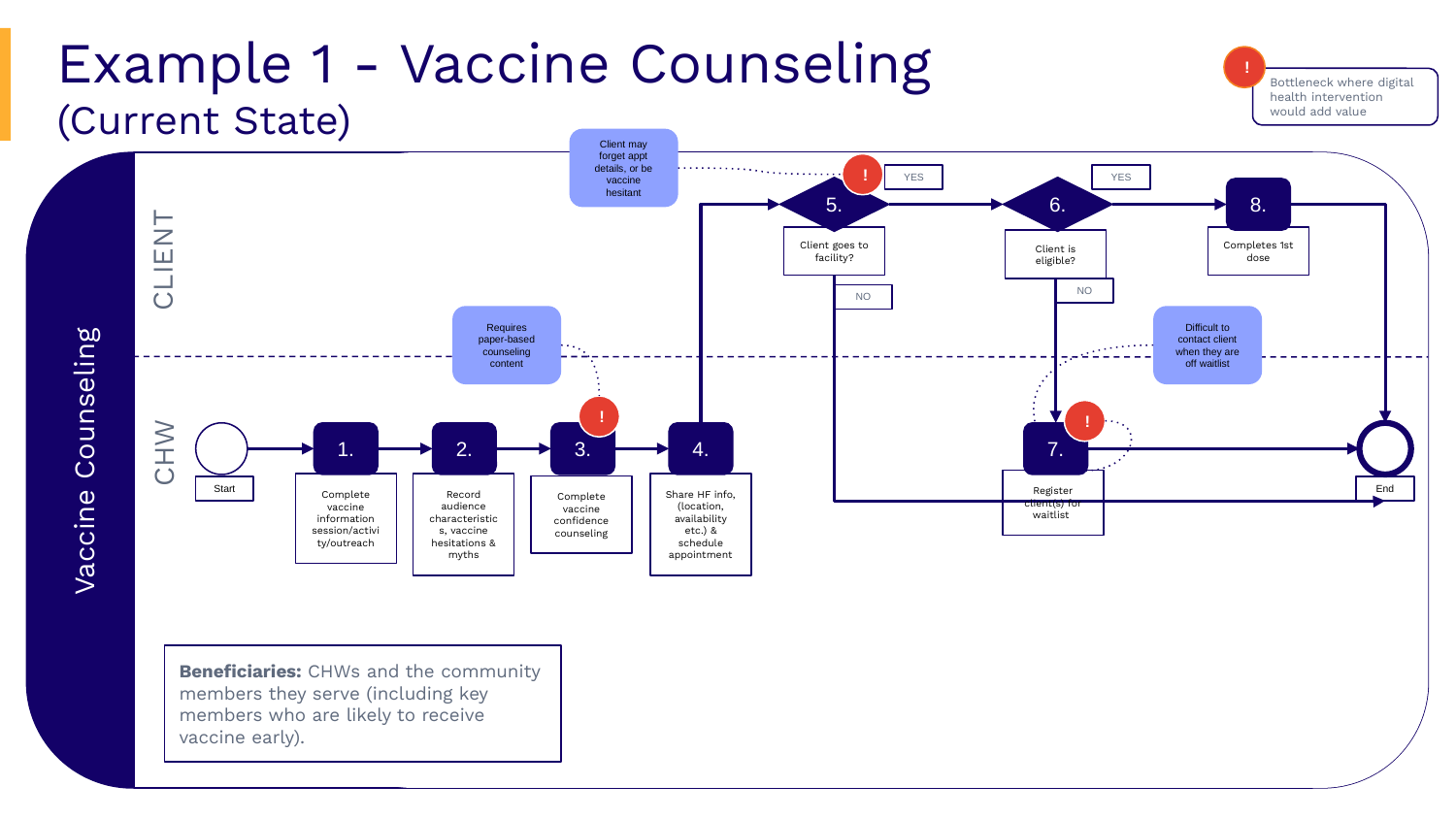

Example 1 - Vaccine Counseling (Current State)
!
Bottleneck where digital health intervention would add value
Client may forget appt details, or be vaccine hesitant

!
YES
YES
5.
6.
8.
Client goes to facility?
Completes 1st dose
CLIENT
Client is eligible?
NO
NO
Requires paper-based counseling content
Difficult to contact client when they are off waitlist
!
Vaccine Counseling
!
CHW

1.
2.
3.
4.
7.

Register client(s) for waitlist
Complete vaccine information session/activity/outreach
Record audience characteristics, vaccine hesitations & myths
Share HF info, (location, availability etc.) & schedule appointment
Complete vaccine confidence counseling
End
Start
Beneficiaries: CHWs and the community members they serve (including key members who are likely to receive vaccine early).